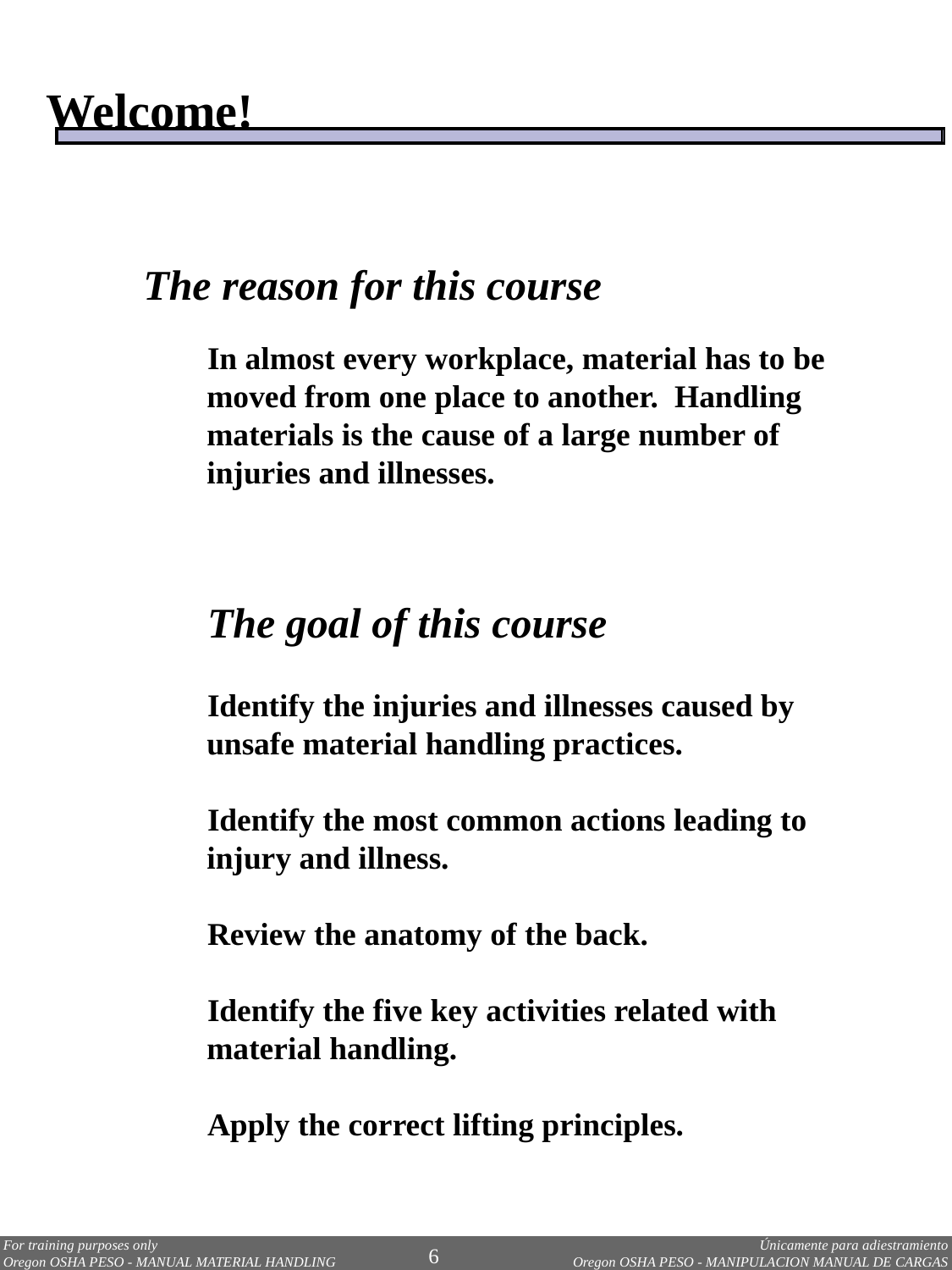

Welcome!

The reason for this course

In almost every workplace, material has to be moved from one place to another.  Handling materials is the cause of a large number of injuries and illnesses.

The goal of this course

Identify the injuries and illnesses caused by unsafe material handling practices.

Identify the most common actions leading to injury and illness.

Review the anatomy of the back.

Identify the five key activities related with material handling.

Apply the correct lifting principles.